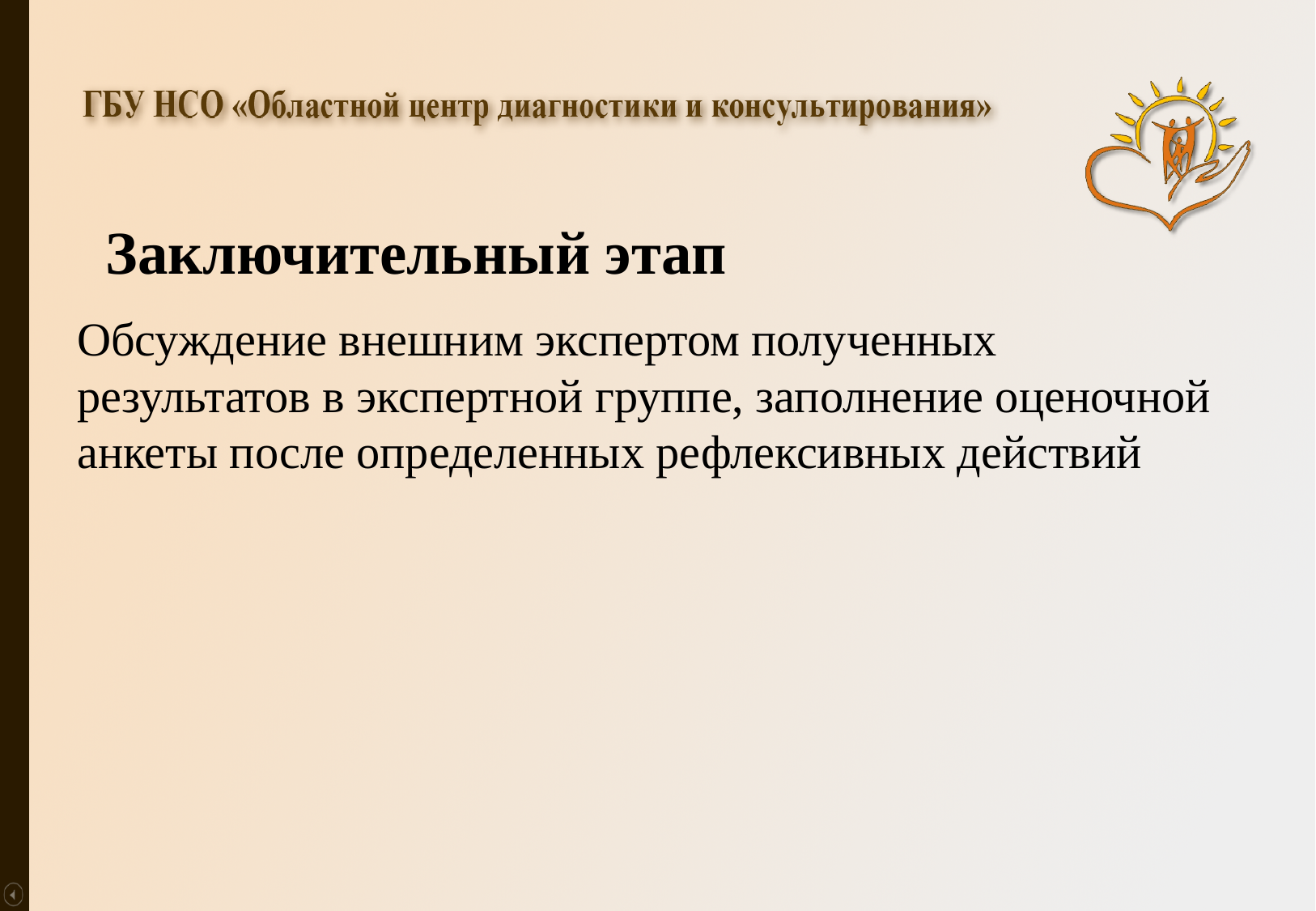

# Заключительный этап
Обсуждение внешним экспертом полученных результатов в экспертной группе, заполнение оценочной анкеты после определенных рефлексивных действий